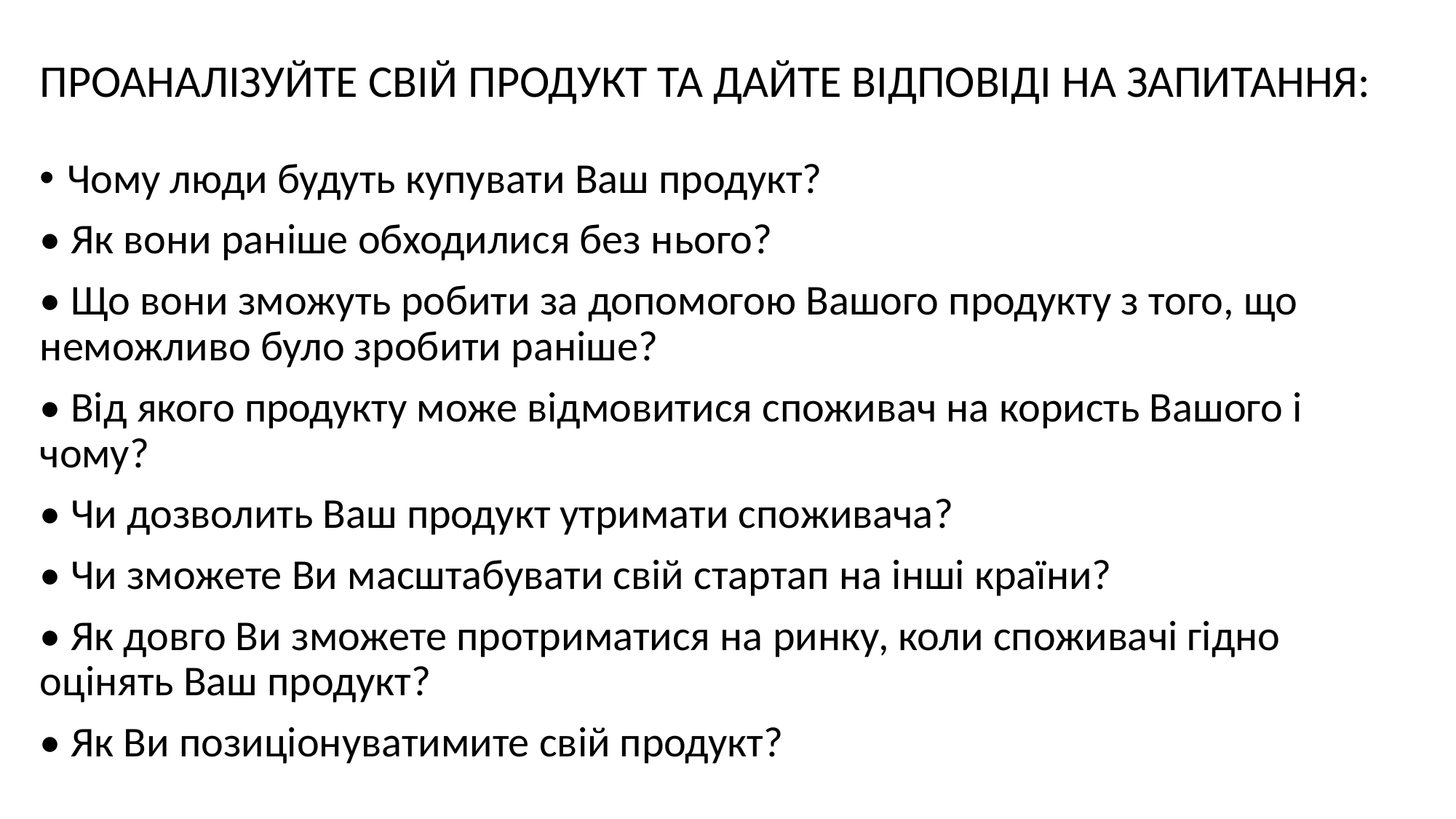

# ПРОАНАЛІЗУЙТЕ СВІЙ ПРОДУКТ ТА ДАЙТЕ ВІДПОВІДІ НА ЗАПИТАННЯ:
Чому люди будуть купувати Ваш продукт?
• Як вони раніше обходилися без нього?
• Що вони зможуть робити за допомогою Вашого продукту з того, що неможливо було зробити раніше?
• Від якого продукту може відмовитися споживач на користь Вашого і чому?
• Чи дозволить Ваш продукт утримати споживача?
• Чи зможете Ви масштабувати свій стартап на інші країни?
• Як довго Ви зможете протриматися на ринку, коли споживачі гідно оцінять Ваш продукт?
• Як Ви позиціонуватимите свій продукт?